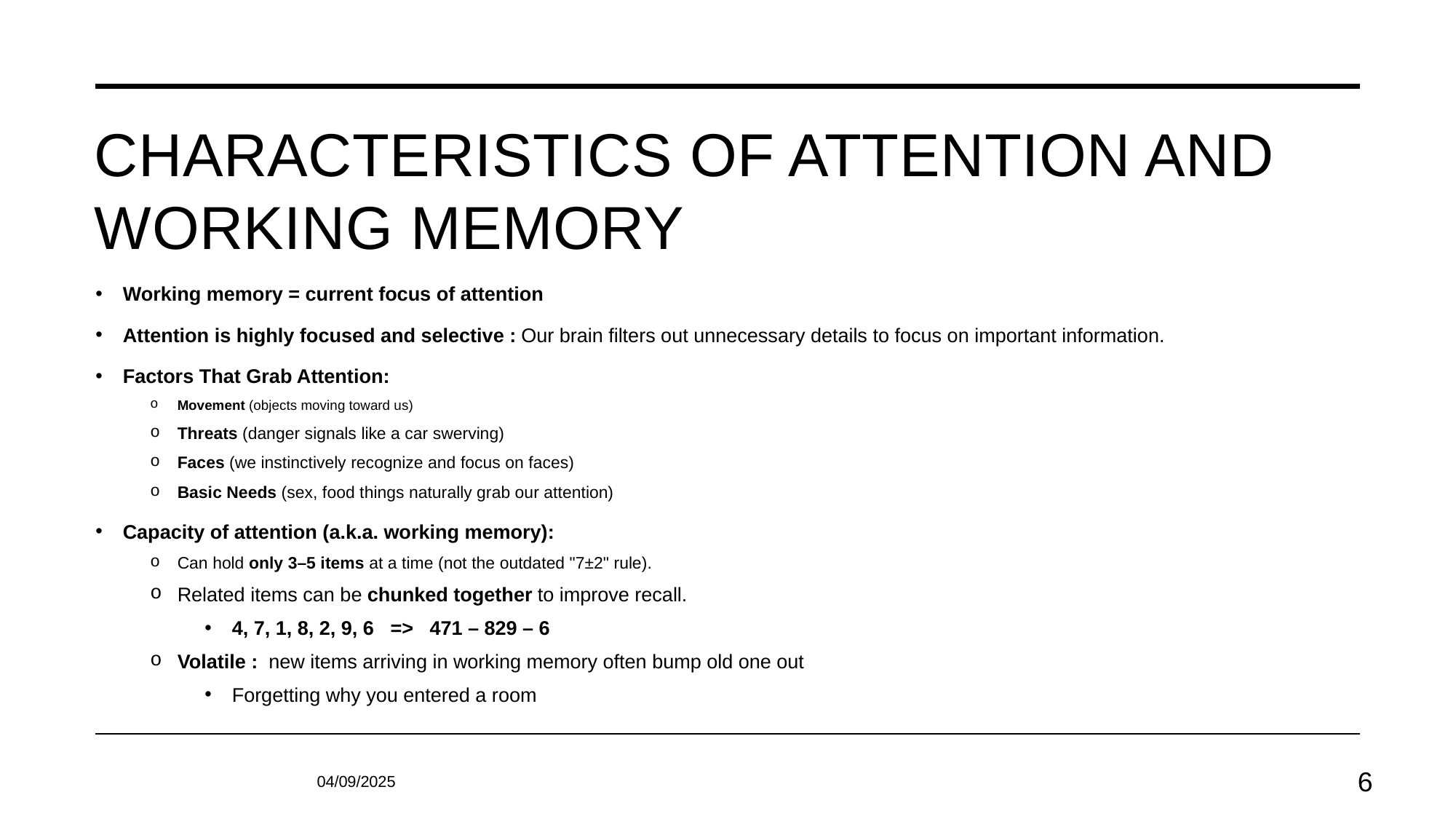

# Characteristics of Attention and Working Memory
Working memory = current focus of attention
Attention is highly focused and selective : Our brain filters out unnecessary details to focus on important information.
Factors That Grab Attention:
Movement (objects moving toward us)
Threats (danger signals like a car swerving)
Faces (we instinctively recognize and focus on faces)
Basic Needs (sex, food things naturally grab our attention)
Capacity of attention (a.k.a. working memory):
Can hold only 3–5 items at a time (not the outdated "7±2" rule).
Related items can be chunked together to improve recall.
4, 7, 1, 8, 2, 9, 6   =>   471 – 829 – 6
Volatile :  new items arriving in working memory often bump old one out
Forgetting why you entered a room

04/09/2025
6